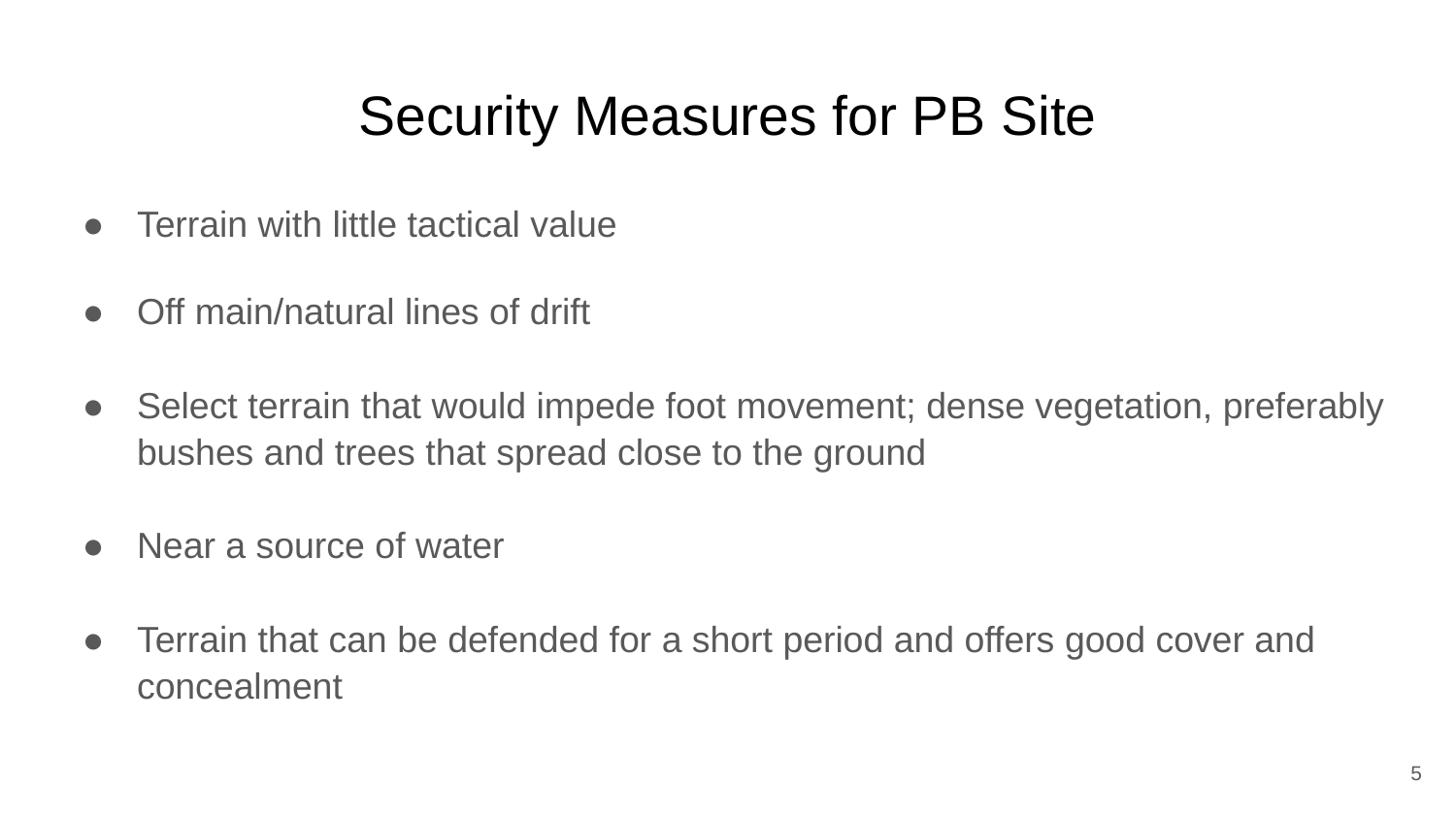

# Security Measures for PB Site
Terrain with little tactical value
Off main/natural lines of drift
Select terrain that would impede foot movement; dense vegetation, preferably bushes and trees that spread close to the ground
Near a source of water
Terrain that can be defended for a short period and offers good cover and concealment
5